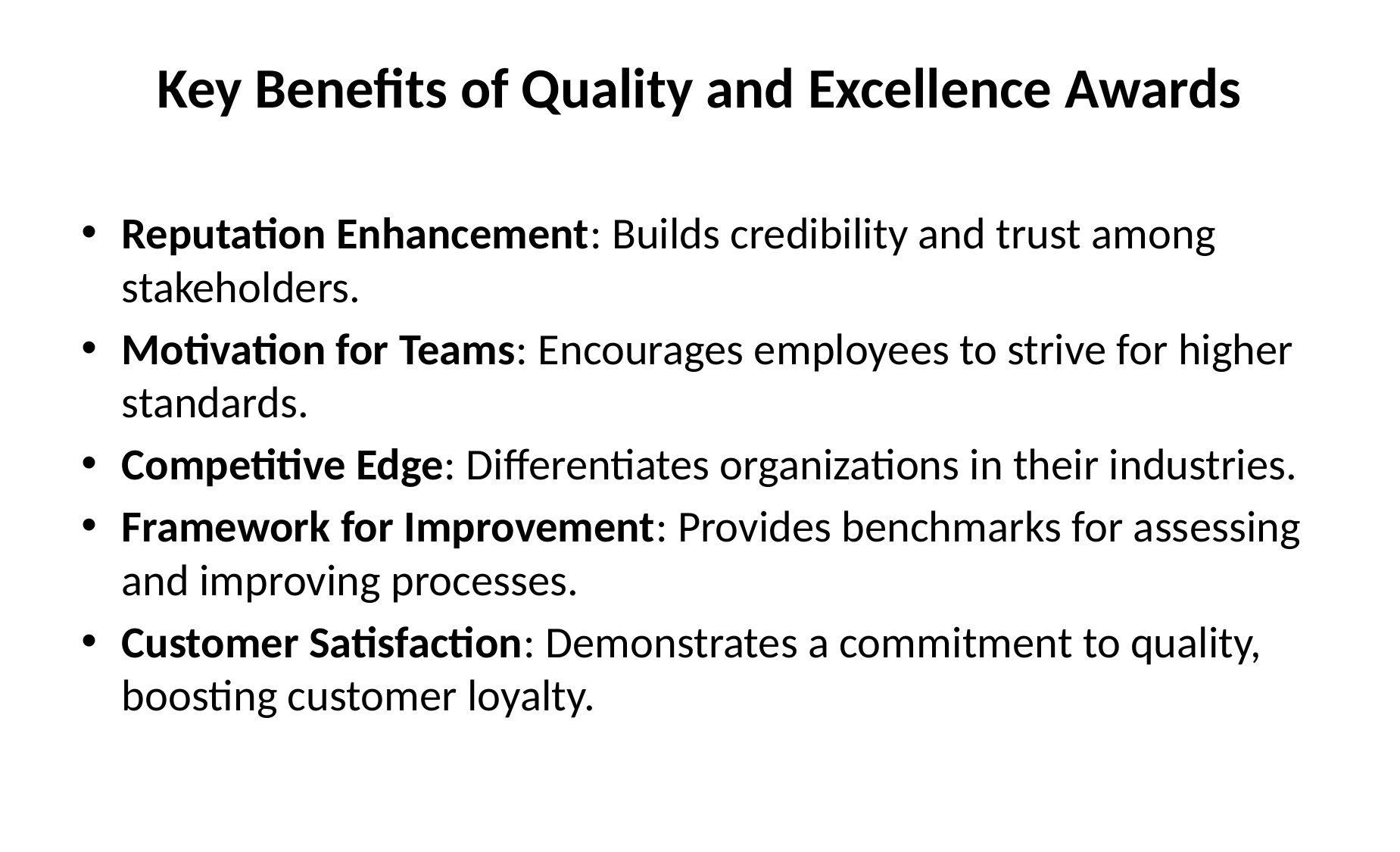

# Key Benefits of Quality and Excellence Awards
Reputation Enhancement: Builds credibility and trust among stakeholders.
Motivation for Teams: Encourages employees to strive for higher standards.
Competitive Edge: Differentiates organizations in their industries.
Framework for Improvement: Provides benchmarks for assessing and improving processes.
Customer Satisfaction: Demonstrates a commitment to quality, boosting customer loyalty.